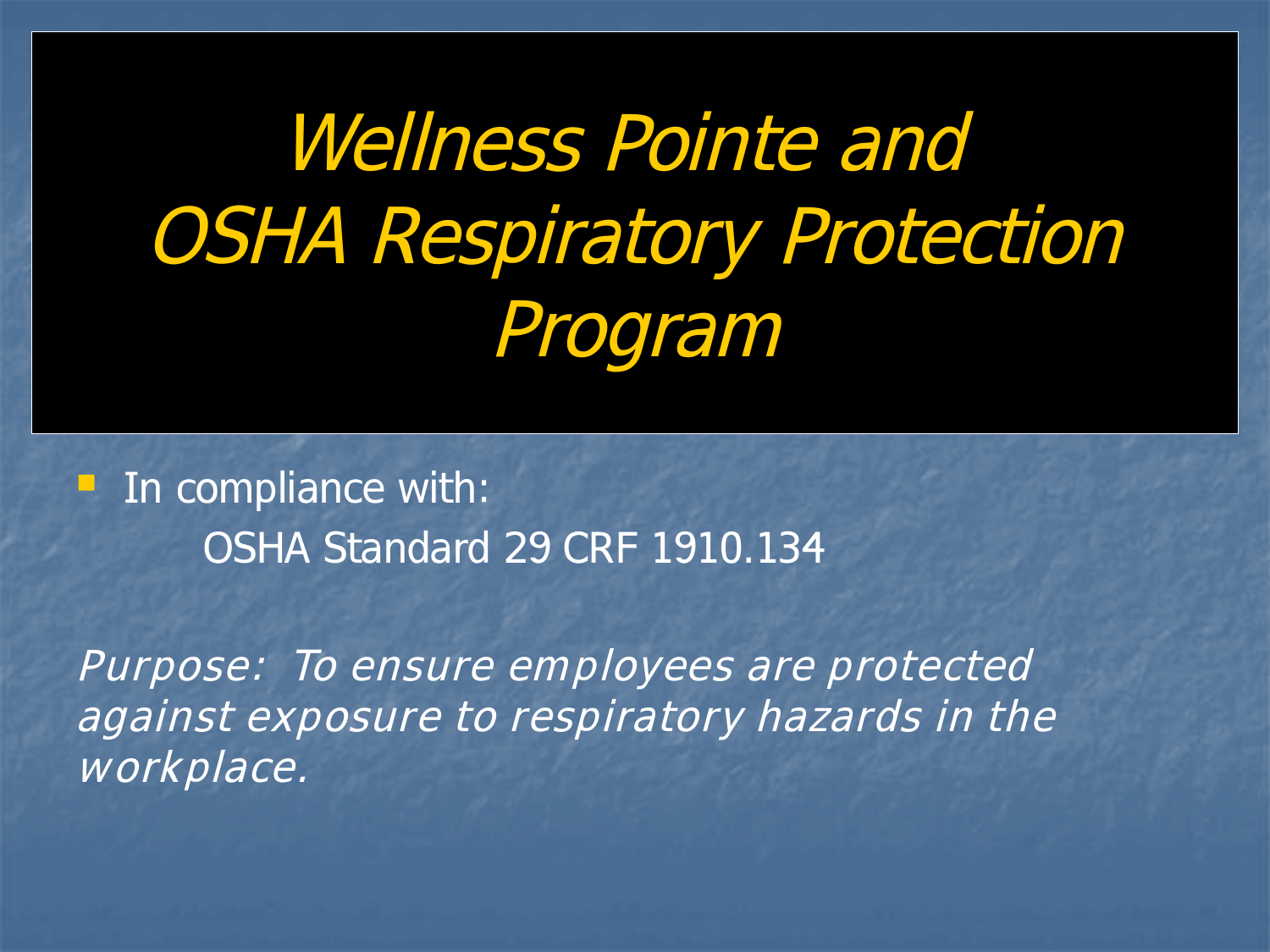

# Wellness Pointe and OSHA Respiratory Protection Program
In compliance with:
	OSHA Standard 29 CRF 1910.134

Purpose:  To ensure employees are protected against exposure to respiratory hazards in the workplace.